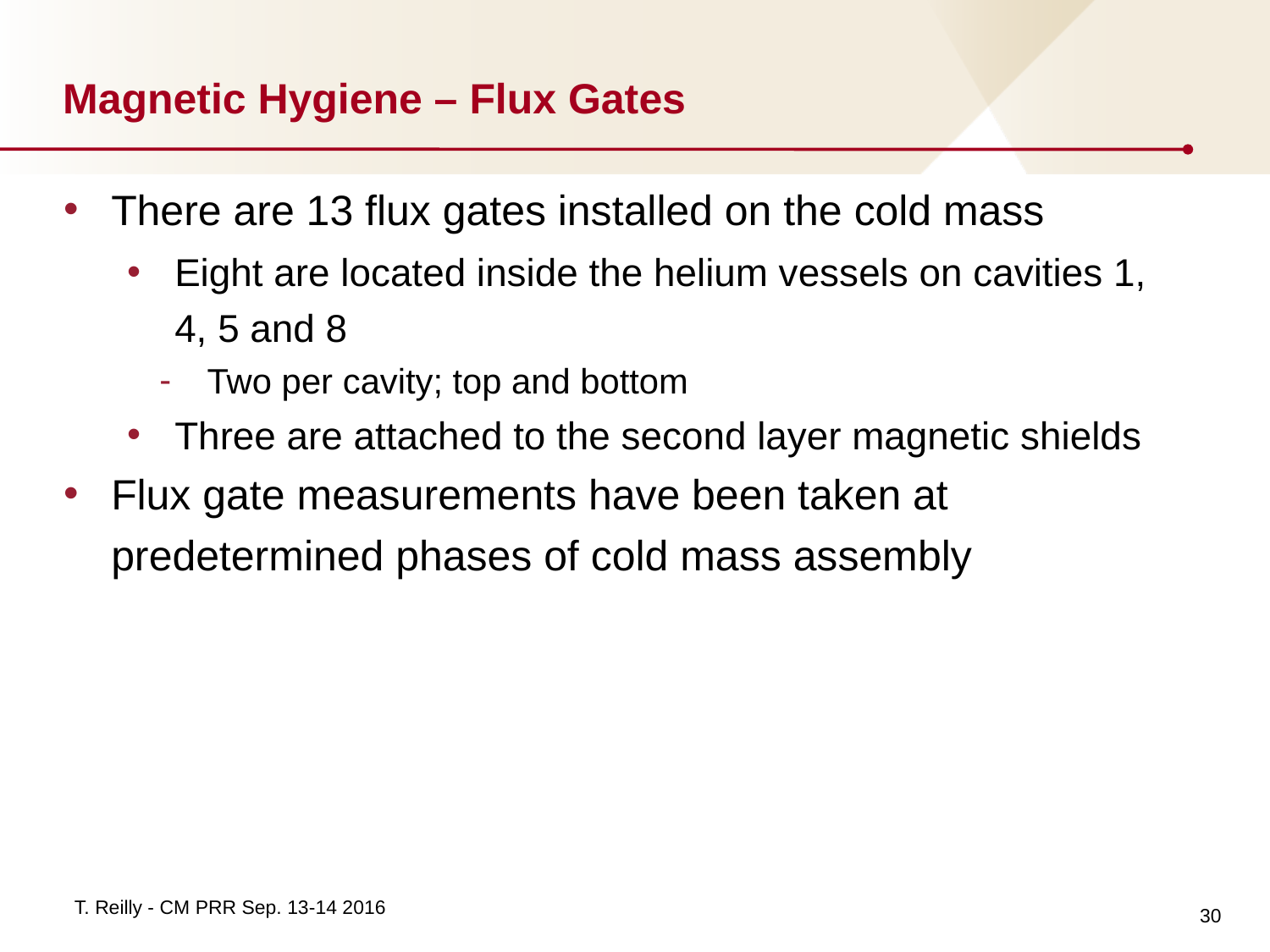

# Magnetic Hygiene – Flux Gates
There are 13 flux gates installed on the cold mass
Eight are located inside the helium vessels on cavities 1, 4, 5 and 8
Two per cavity; top and bottom
Three are attached to the second layer magnetic shields
Flux gate measurements have been taken at predetermined phases of cold mass assembly

30
T. Reilly - CM PRR Sep. 13-14 2016